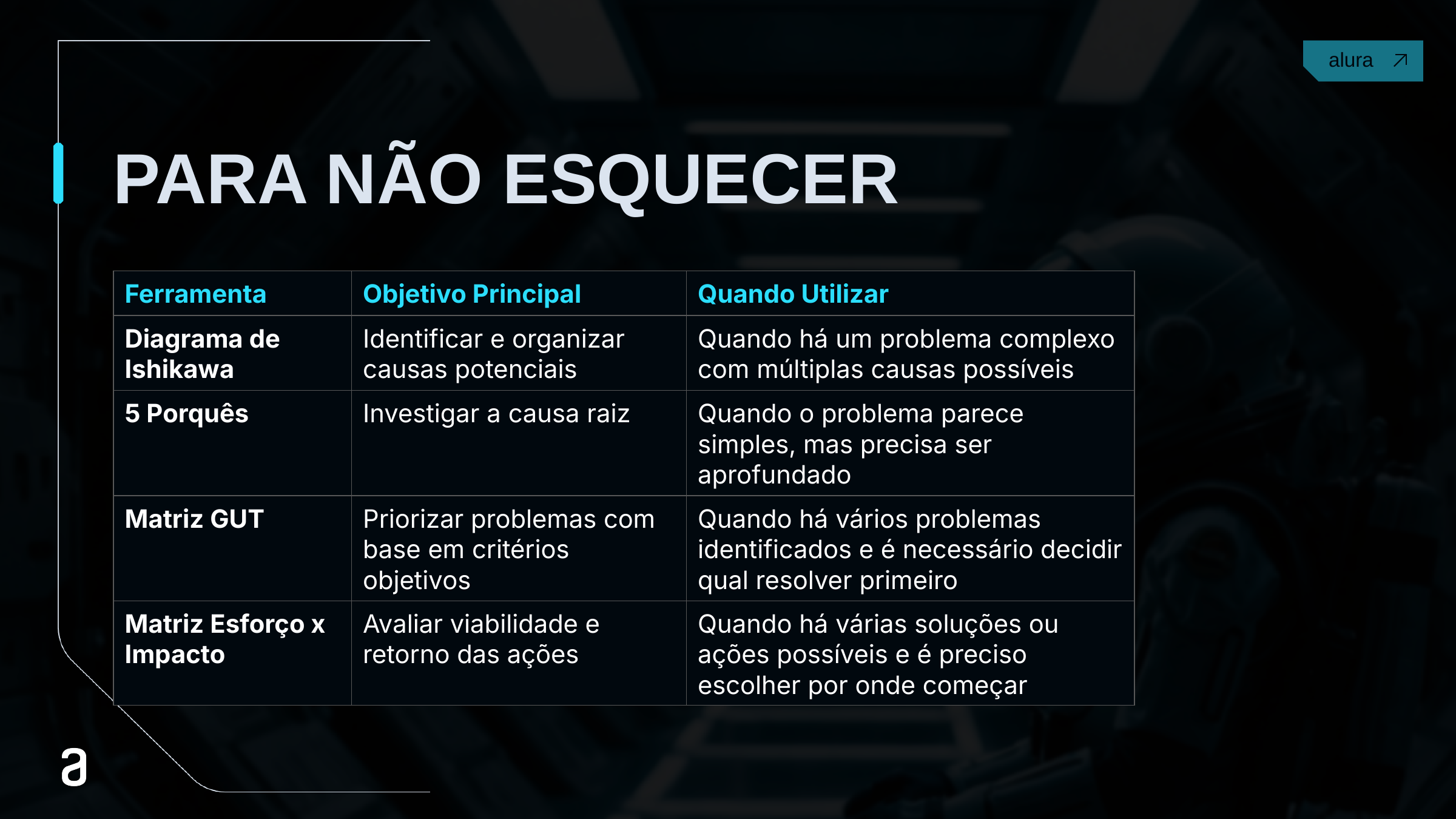

# PARA NÃO ESQUECER
| Ferramenta | Objetivo Principal | Quando Utilizar |
| --- | --- | --- |
| Diagrama de Ishikawa | Identificar e organizar causas potenciais | Quando há um problema complexo com múltiplas causas possíveis |
| 5 Porquês | Investigar a causa raiz | Quando o problema parece simples, mas precisa ser aprofundado |
| Matriz GUT | Priorizar problemas com base em critérios objetivos | Quando há vários problemas identificados e é necessário decidir qual resolver primeiro |
| Matriz Esforço x Impacto | Avaliar viabilidade e retorno das ações | Quando há várias soluções ou ações possíveis e é preciso escolher por onde começar |